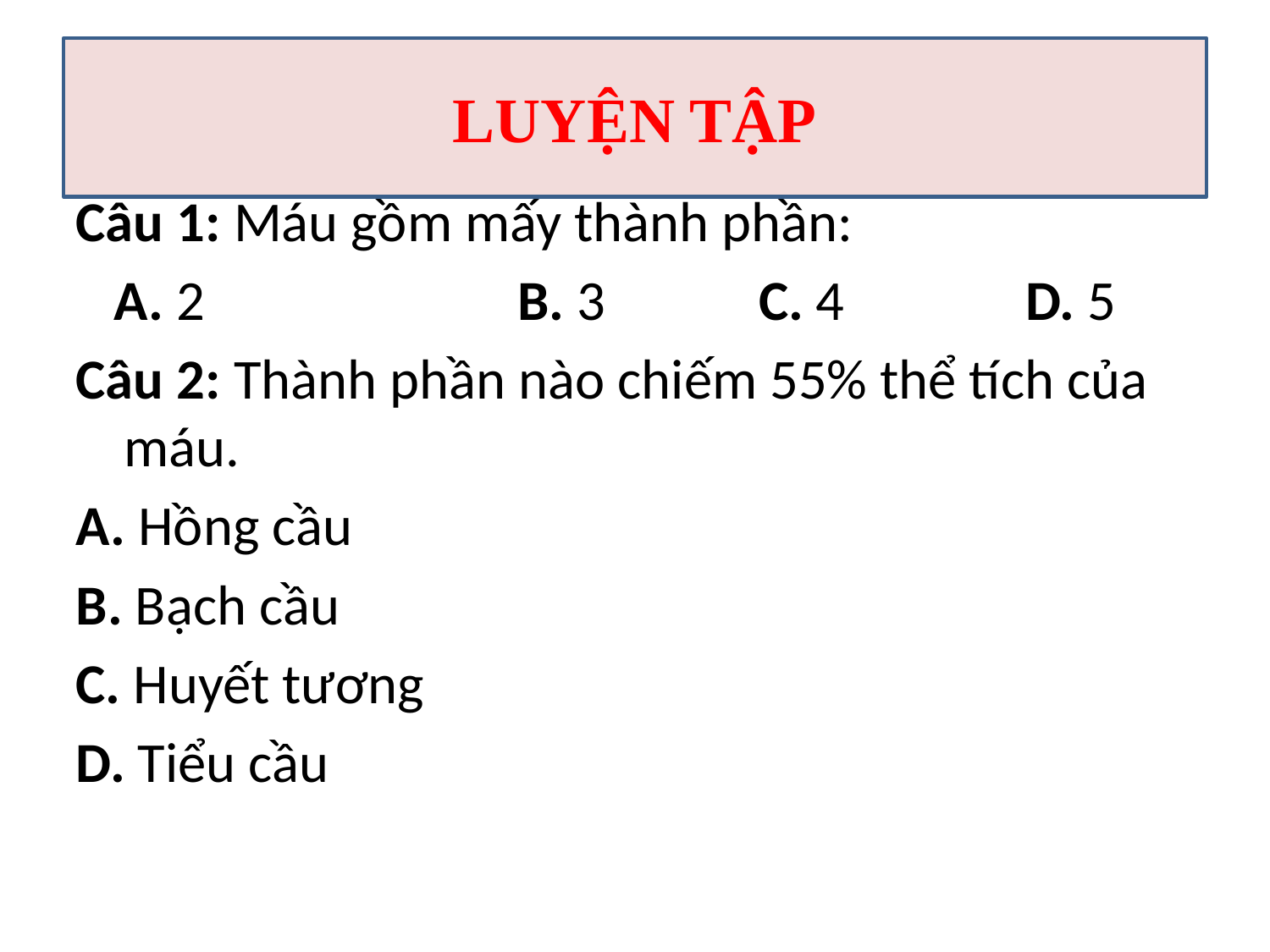

# LUYỆN TẬP
Câu 1: Máu gồm mấy thành phần:
   A. 2    	 	 B. 3	 	C. 4     	 D. 5
Câu 2: Thành phần nào chiếm 55% thể tích của máu.
A. Hồng cầu
B. Bạch cầu
C. Huyết tương
D. Tiểu cầu